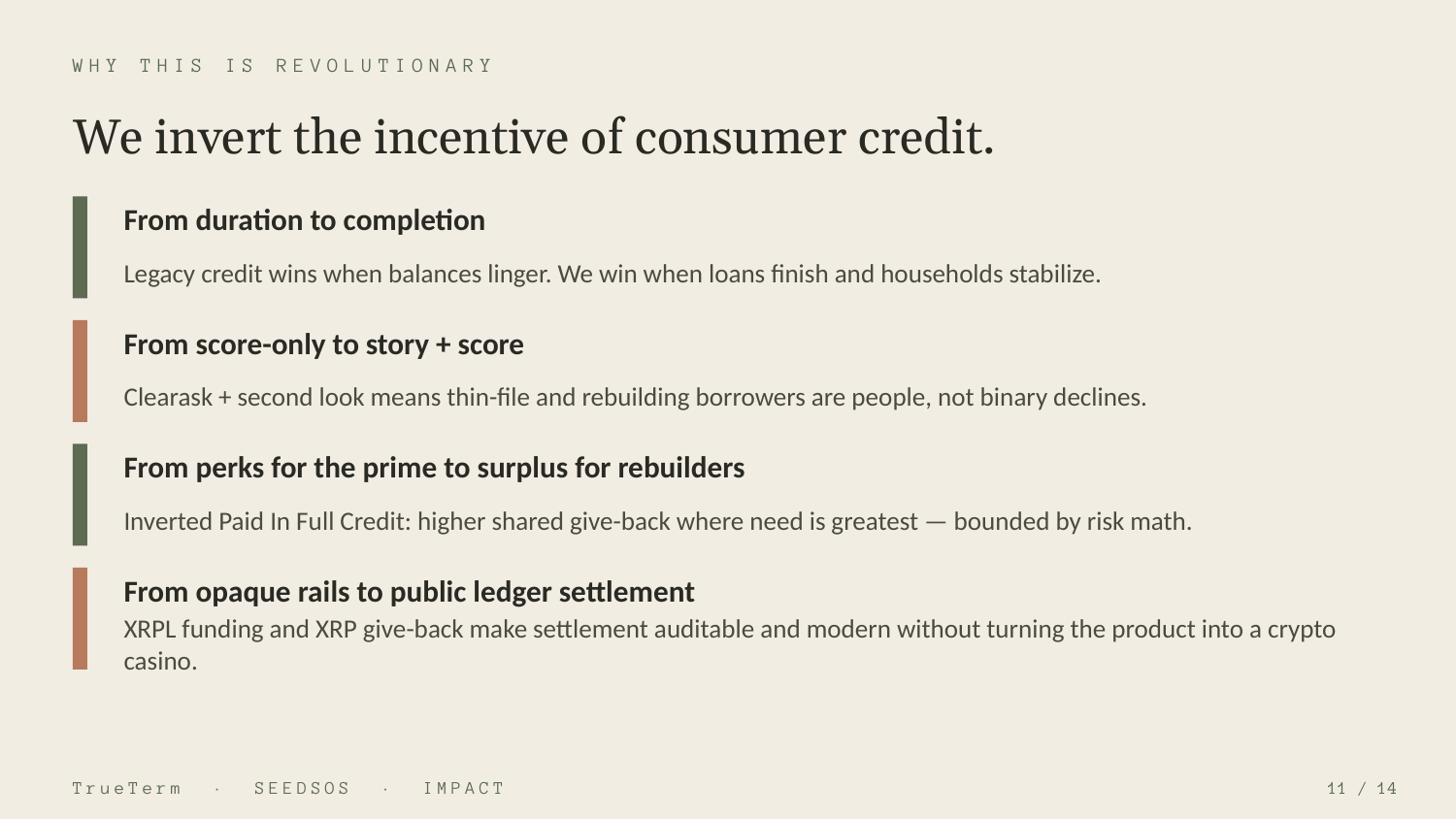

WHY THIS IS REVOLUTIONARY
We invert the incentive of consumer credit.

From duration to completion
Legacy credit wins when balances linger. We win when loans finish and households stabilize.

From score-only to story + score
Clearask + second look means thin-file and rebuilding borrowers are people, not binary declines.

From perks for the prime to surplus for rebuilders
Inverted Paid In Full Credit: higher shared give-back where need is greatest — bounded by risk math.

From opaque rails to public ledger settlement
XRPL funding and XRP give-back make settlement auditable and modern without turning the product into a crypto casino.
TrueTerm  ·  SEEDSOS  ·  IMPACT
11 / 14